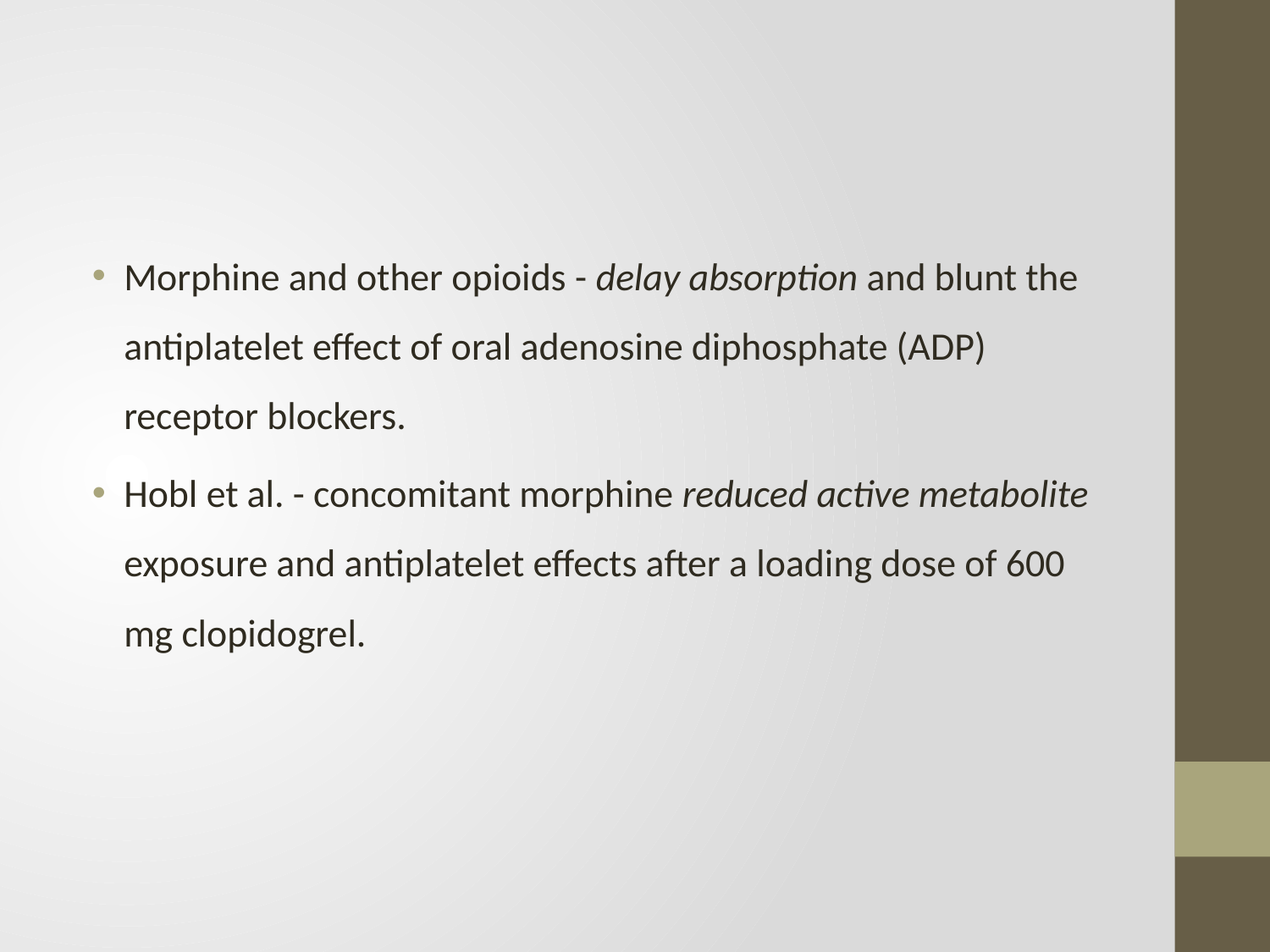

#
Morphine and other opioids - delay absorption and blunt the antiplatelet effect of oral adenosine diphosphate (ADP) receptor blockers.
Hobl et al. - concomitant morphine reduced active metabolite exposure and antiplatelet effects after a loading dose of 600 mg clopidogrel.